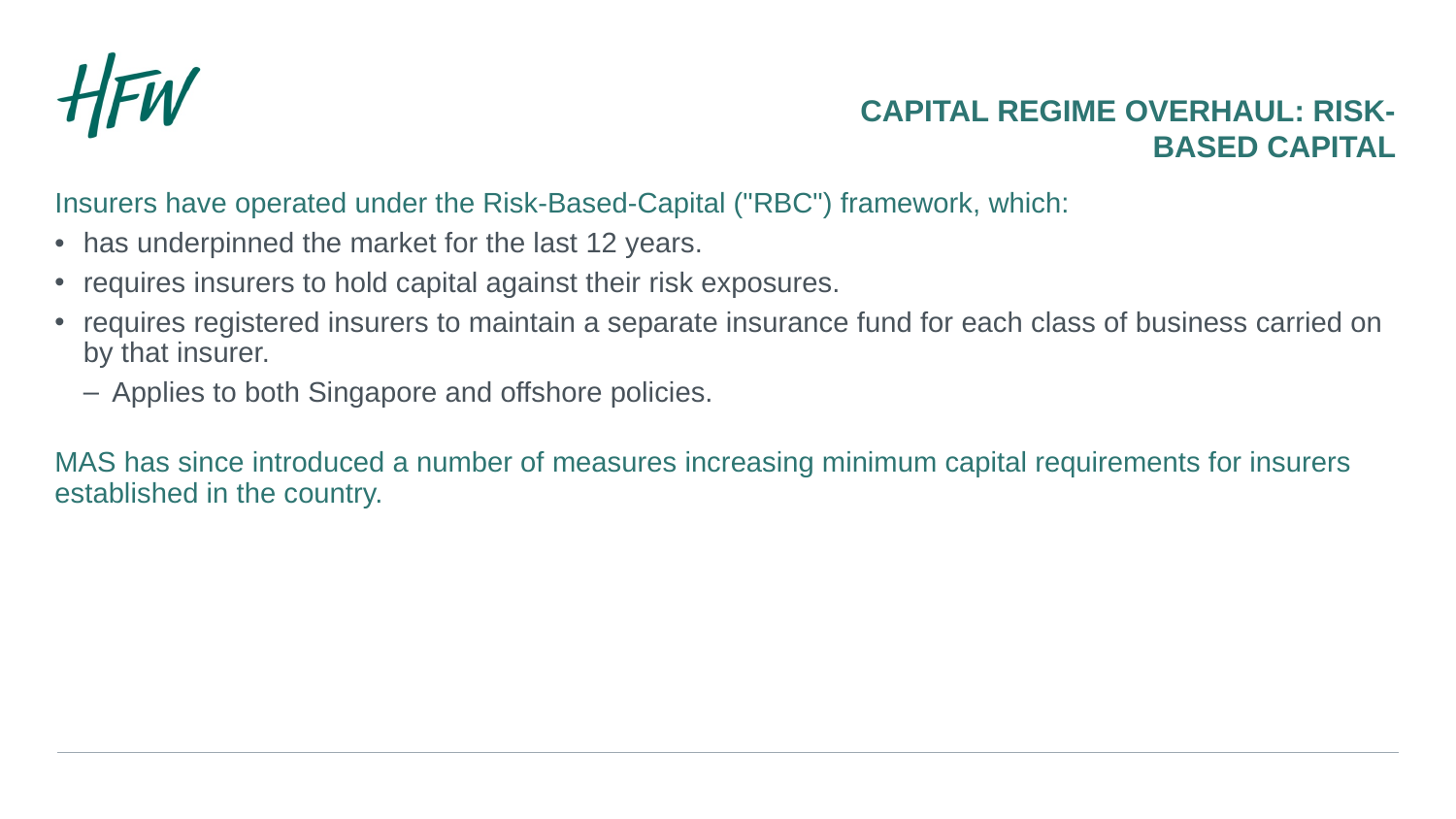

#
Capital Regime Overhaul: RISK-BASED CAPITAL

Insurers have operated under the Risk-Based-Capital ("RBC") framework, which:
has underpinned the market for the last 12 years.
requires insurers to hold capital against their risk exposures.
requires registered insurers to maintain a separate insurance fund for each class of business carried on by that insurer.
Applies to both Singapore and offshore policies.

MAS has since introduced a number of measures increasing minimum capital requirements for insurers established in the country.